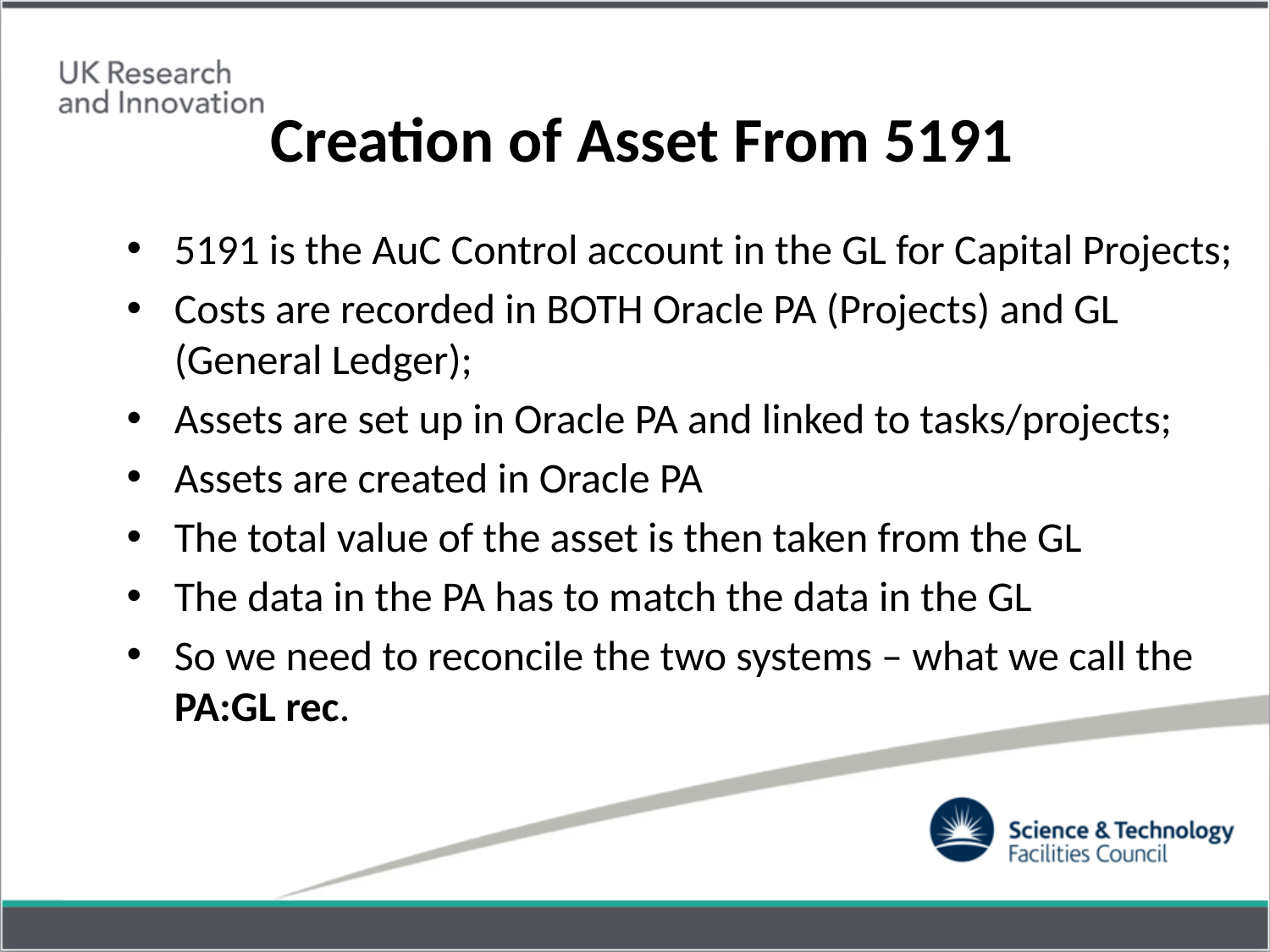

# Creation of Asset From 5191
5191 is the AuC Control account in the GL for Capital Projects;
Costs are recorded in BOTH Oracle PA (Projects) and GL (General Ledger);
Assets are set up in Oracle PA and linked to tasks/projects;
Assets are created in Oracle PA
The total value of the asset is then taken from the GL
The data in the PA has to match the data in the GL
So we need to reconcile the two systems – what we call the PA:GL rec.